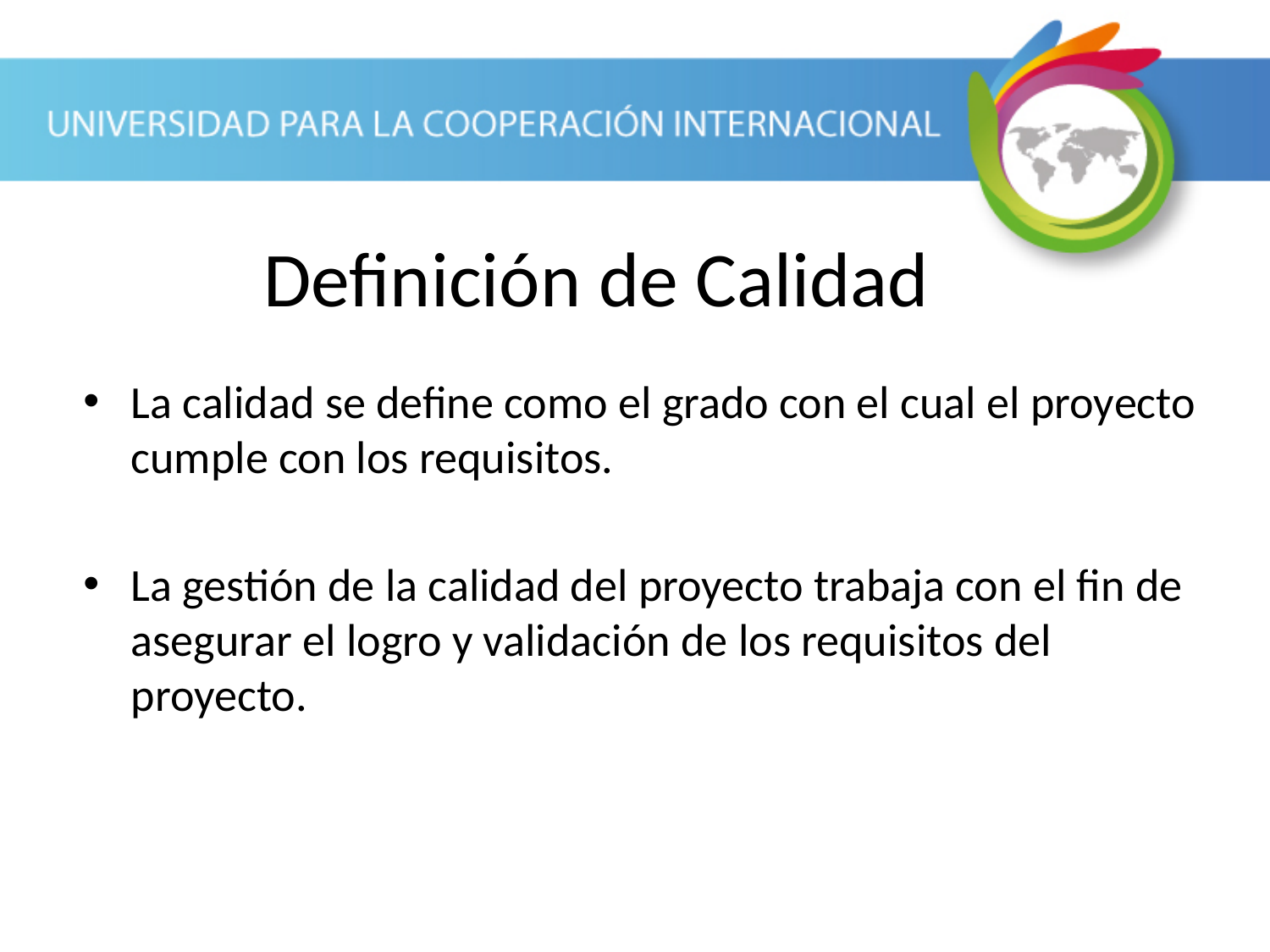

Definición de Calidad
La calidad se define como el grado con el cual el proyecto cumple con los requisitos.

La gestión de la calidad del proyecto trabaja con el fin de asegurar el logro y validación de los requisitos del proyecto.